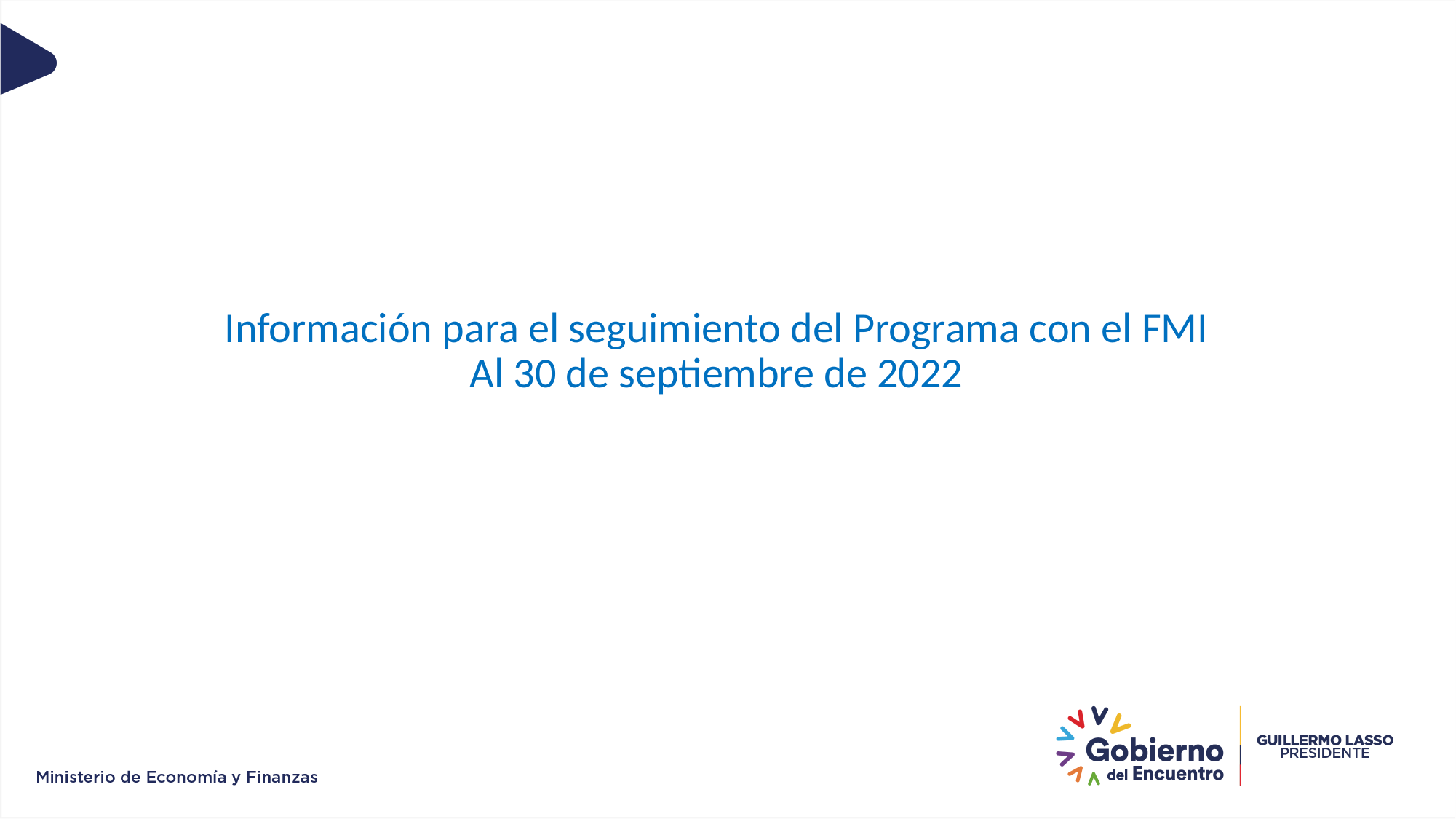

Información para el seguimiento del Programa con el FMI
Al 30 de septiembre de 2022